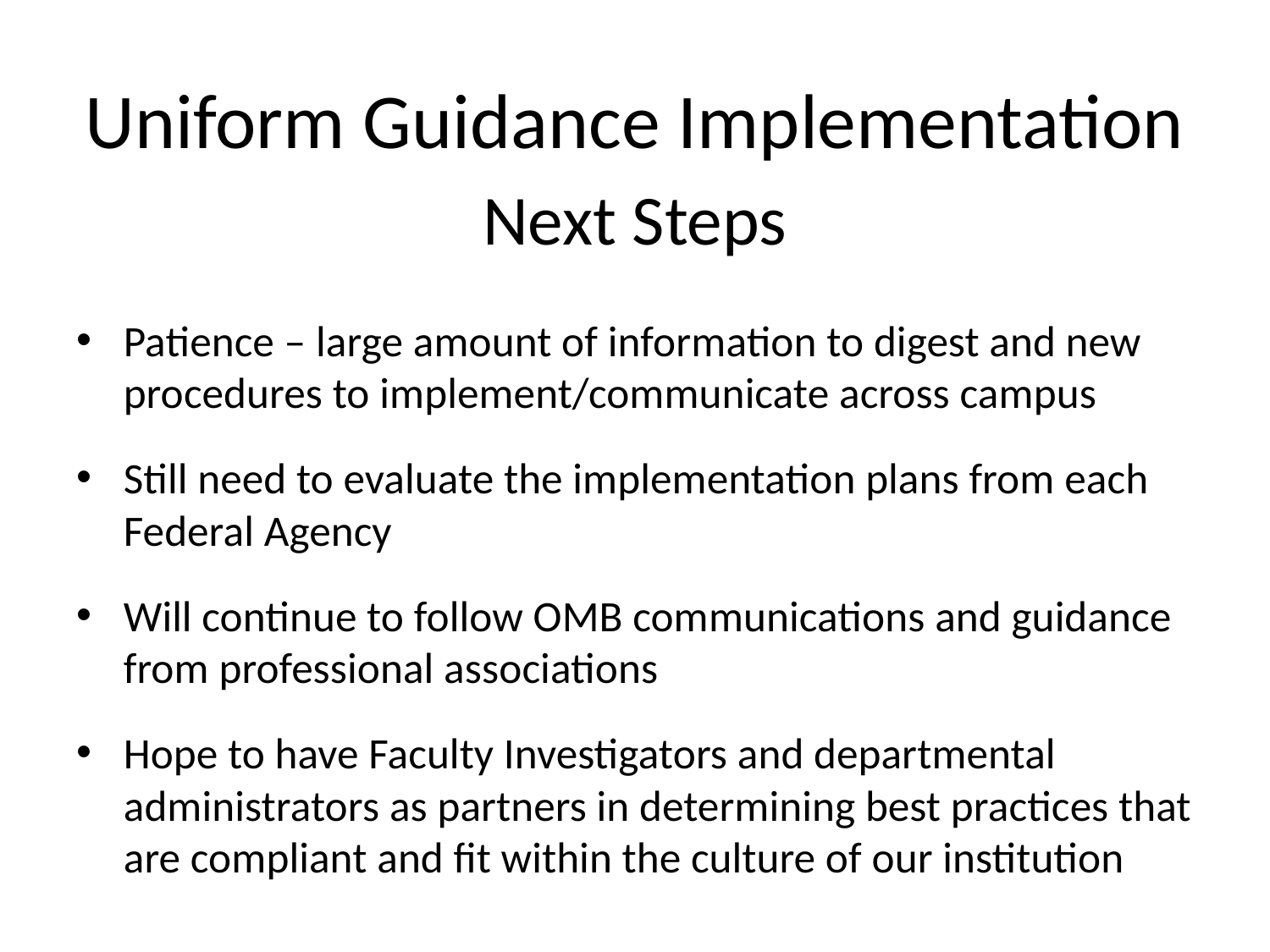

# Uniform Guidance Implementation
Next Steps
Patience – large amount of information to digest and new procedures to implement/communicate across campus
Still need to evaluate the implementation plans from each Federal Agency
Will continue to follow OMB communications and guidance from professional associations
Hope to have Faculty Investigators and departmental administrators as partners in determining best practices that are compliant and fit within the culture of our institution